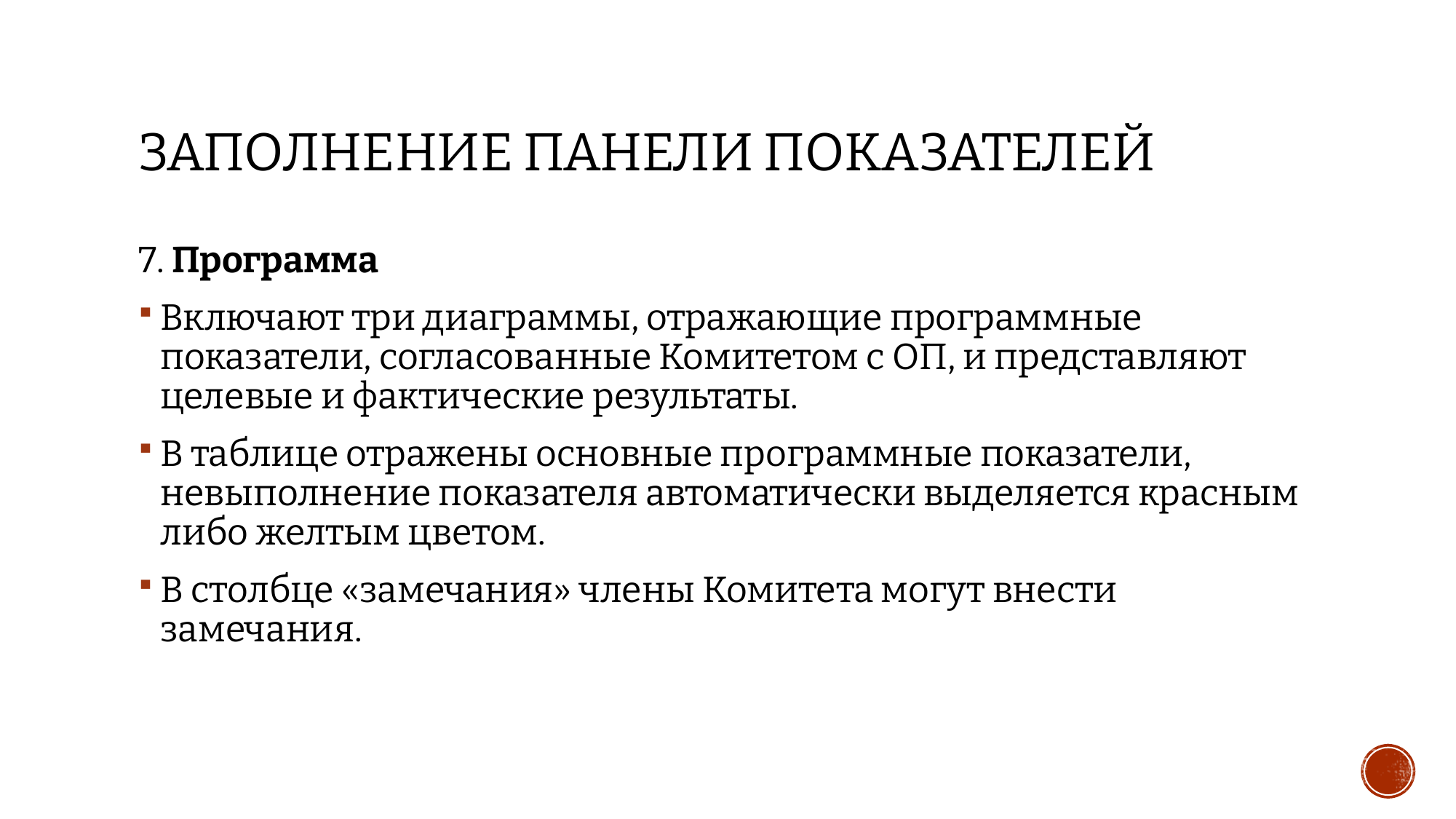

# Заполнение панели показателей
7. Программа
Включают три диаграммы, отражающие программные показатели, согласованные Комитетом с ОП, и представляют целевые и фактические результаты.
В таблице отражены основные программные показатели, невыполнение показателя автоматически выделяется красным либо желтым цветом.
В столбце «замечания» члены Комитета могут внести замечания.